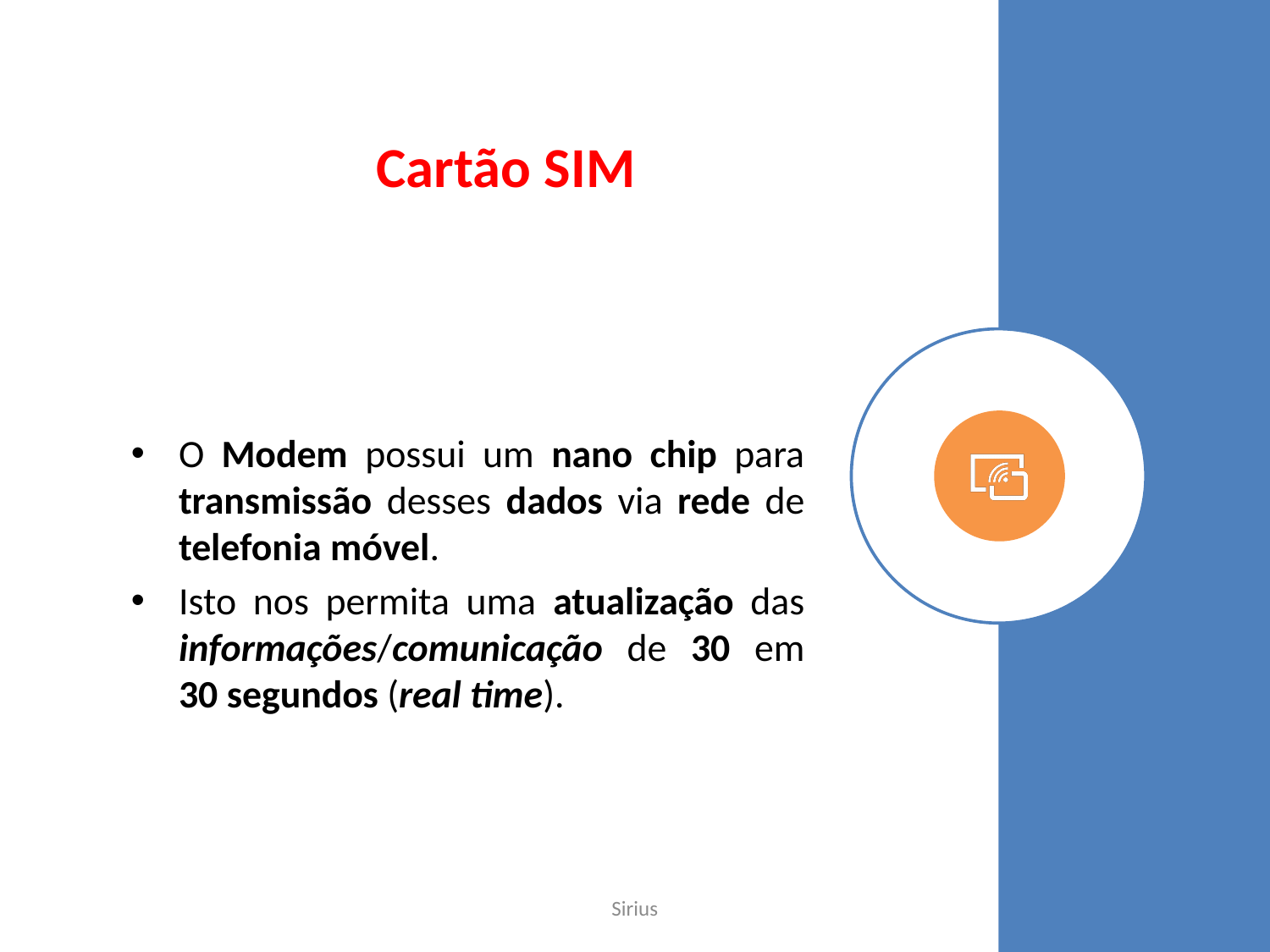

# Cartão SIM
O Modem possui um nano chip para transmissão desses dados via rede de telefonia móvel.
Isto nos permita uma atualização das informações/comunicação de 30 em 30 segundos (real time).

Sirius
26